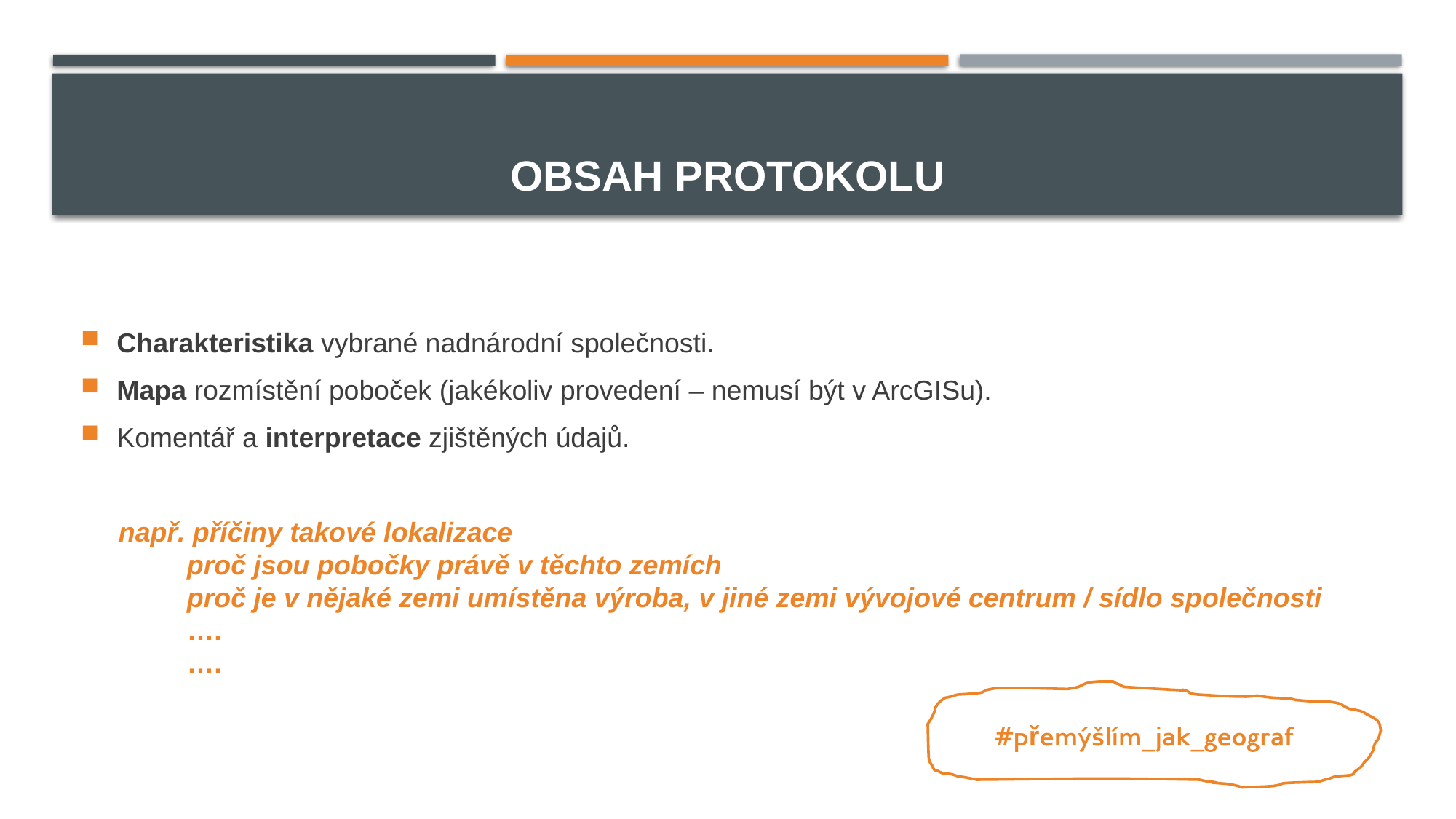

# Obsah protokolu
Charakteristika vybrané nadnárodní společnosti.
Mapa rozmístění poboček (jakékoliv provedení – nemusí být v ArcGISu).
Komentář a interpretace zjištěných údajů.

     např. příčiny takové lokalizace
              proč jsou pobočky právě v těchto zemích
              proč je v nějaké zemi umístěna výroba, v jiné zemi vývojové centrum / sídlo společnosti
              ….
              ….

#přemýšlím_jak_geograf